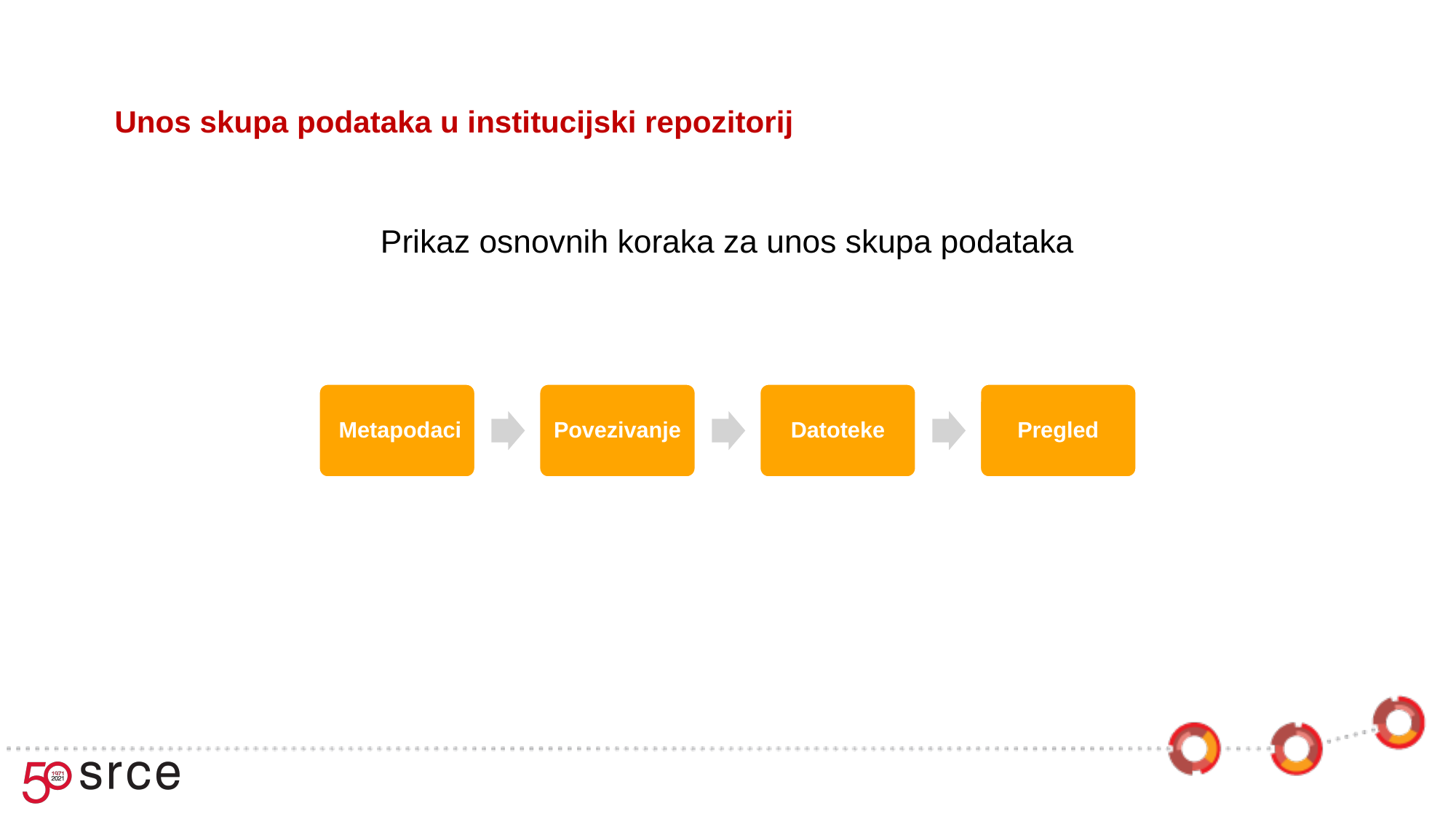

# Unos skupa podataka u institucijski repozitorij
Prikaz osnovnih koraka za unos skupa podataka

 Metapodaci
Povezivanje
Datoteke
Pregled